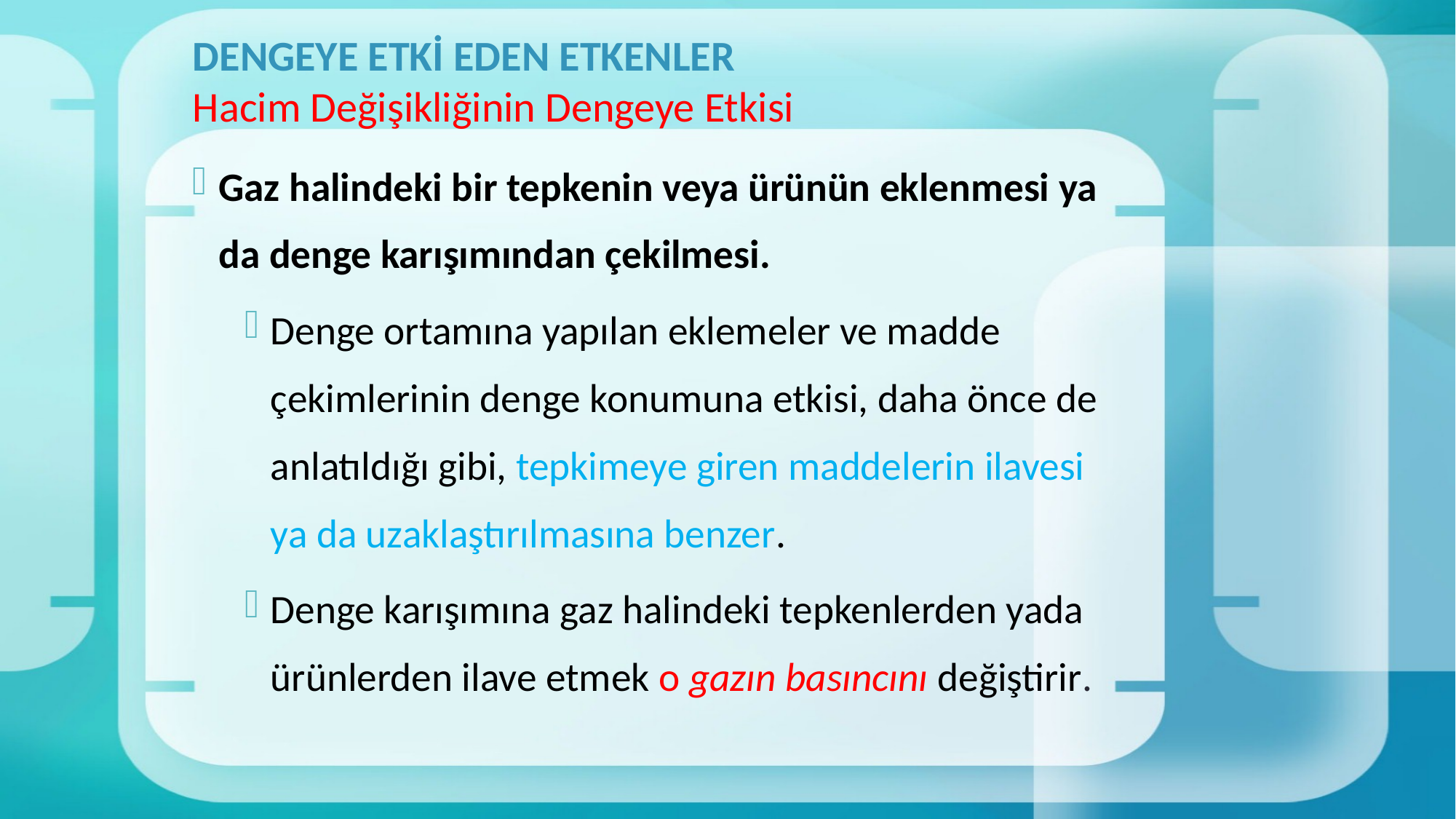

# DENGEYE ETKİ EDEN ETKENLER Hacim Değişikliğinin Dengeye Etkisi
Gaz halindeki bir tepkenin veya ürünün eklenmesi ya da denge karışımından çekilmesi.
Denge ortamına yapılan eklemeler ve madde çekimlerinin denge konumuna etkisi, daha önce de anlatıldığı gibi, tepkimeye giren maddelerin ilavesi ya da uzaklaştırılmasına benzer.
Denge karışımına gaz halindeki tepkenlerden yada ürünlerden ilave etmek o gazın basıncını değiştirir.